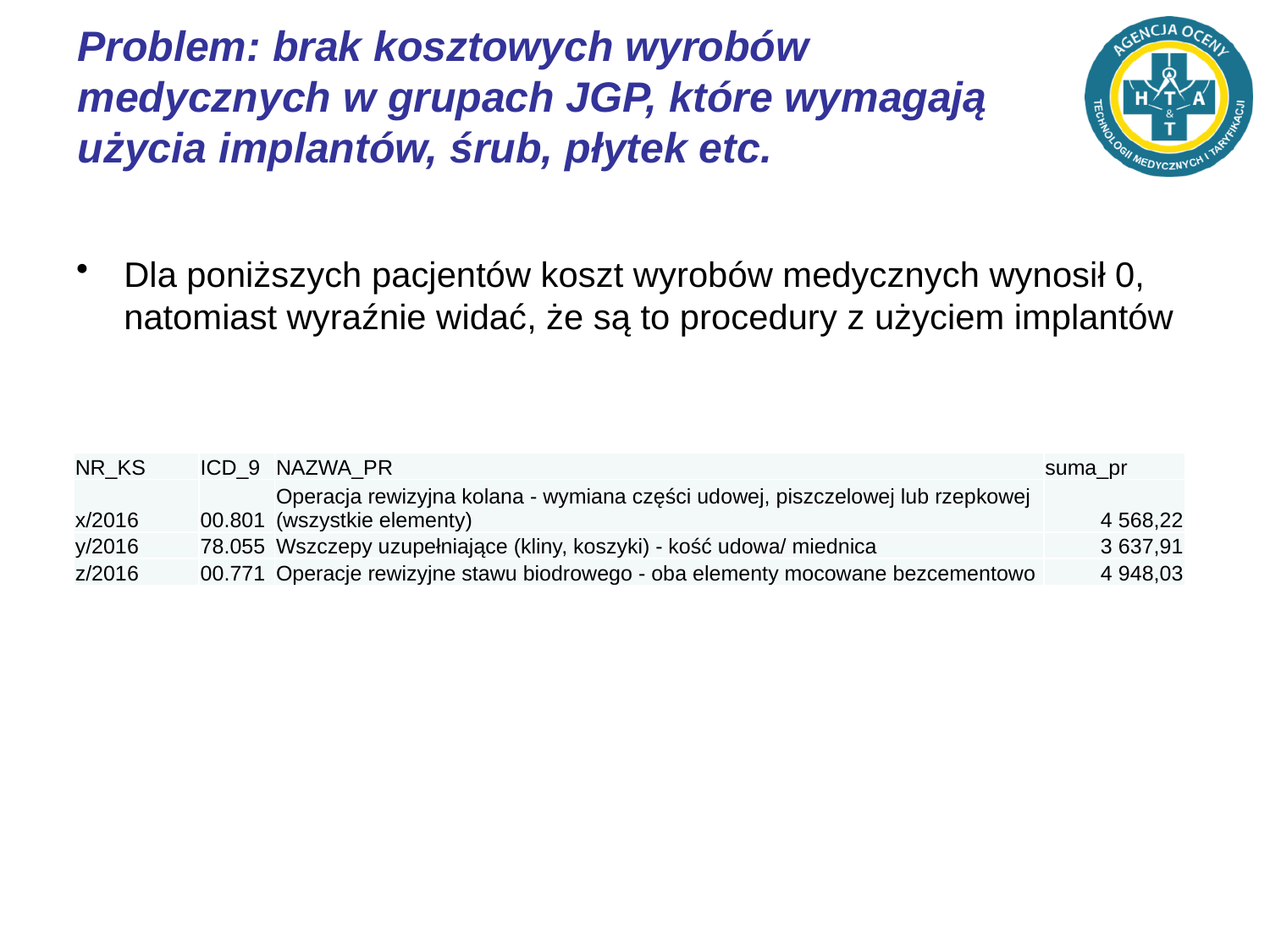

# Problem: brak kosztowych wyrobów medycznych w grupach JGP, które wymagają użycia implantów, śrub, płytek etc.

Dla poniższych pacjentów koszt wyrobów medycznych wynosił 0, natomiast wyraźnie widać, że są to procedury z użyciem implantów

| NR\_KS | ICD\_9 | NAZWA\_PR | suma\_pr |
| --- | --- | --- | --- |
| x/2016 | 00.801 | Operacja rewizyjna kolana - wymiana części udowej, piszczelowej lub rzepkowej (wszystkie elementy) | 4 568,22 |
| y/2016 | 78.055 | Wszczepy uzupełniające (kliny, koszyki) - kość udowa/ miednica | 3 637,91 |
| z/2016 | 00.771 | Operacje rewizyjne stawu biodrowego - oba elementy mocowane bezcementowo | 4 948,03 |